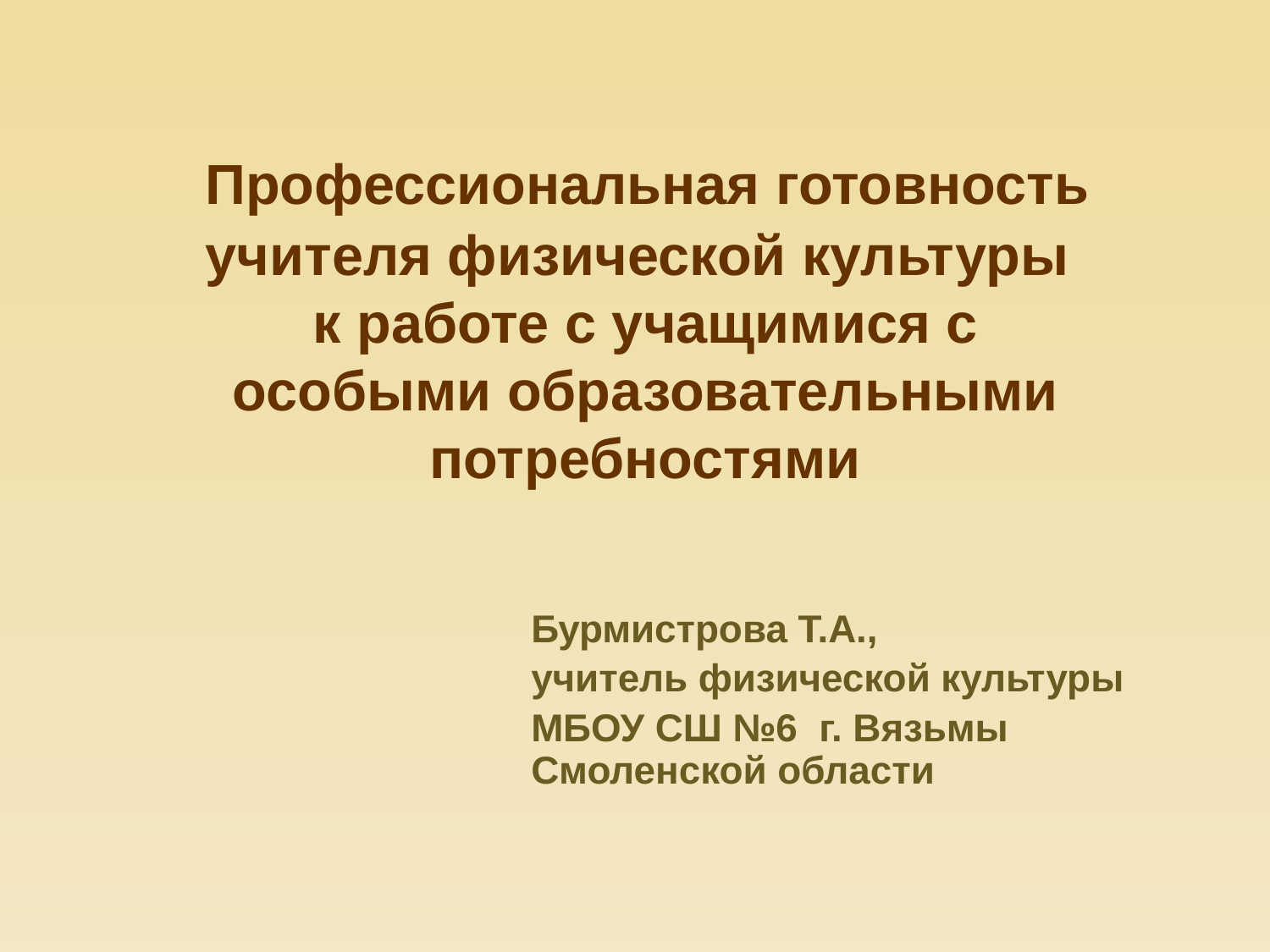

# Профессиональная готовность учителя физической культуры к работе с учащимися с особыми образовательными потребностями
Бурмистрова Т.А.,
учитель физической культуры
МБОУ СШ №6  г. Вязьмы Смоленской области